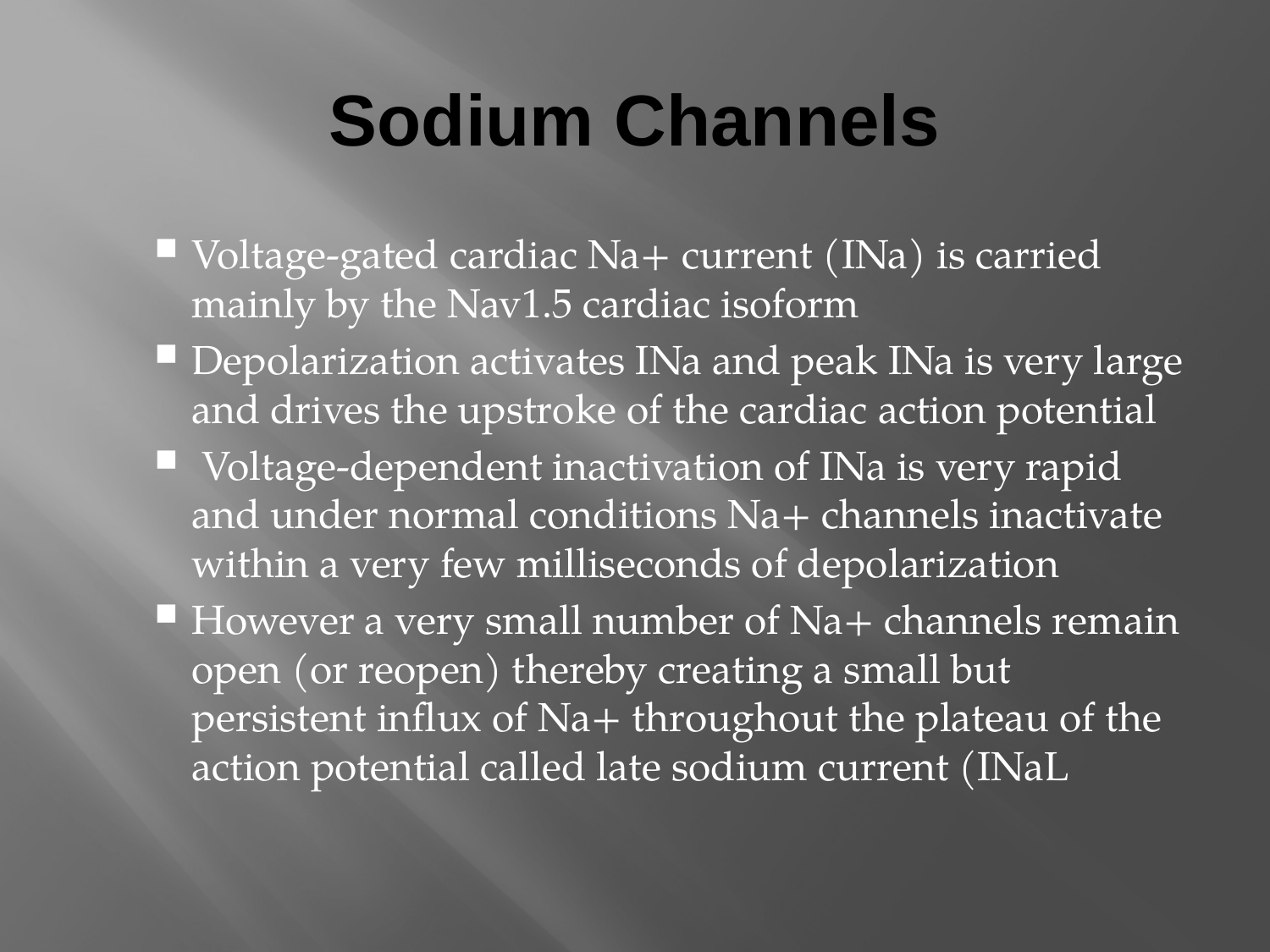

# Sodium Channels
Voltage-gated cardiac Na+ current (INa) is carried mainly by the Nav1.5 cardiac isoform
Depolarization activates INa and peak INa is very large and drives the upstroke of the cardiac action potential
 Voltage-dependent inactivation of INa is very rapid and under normal conditions Na+ channels inactivate within a very few milliseconds of depolarization
However a very small number of Na+ channels remain open (or reopen) thereby creating a small but persistent influx of Na+ throughout the plateau of the action potential called late sodium current (INaL